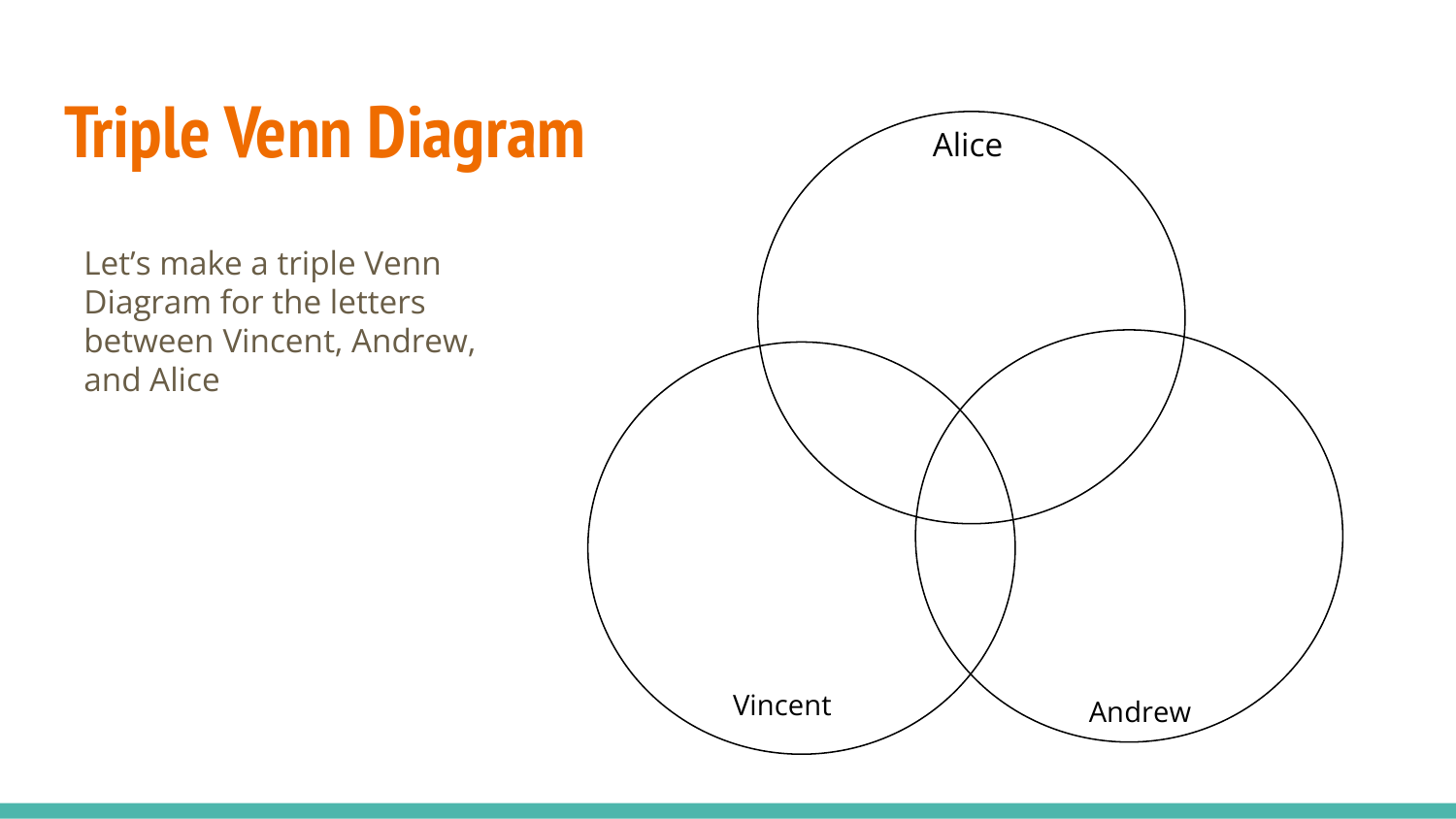

# Triple Venn Diagram
Alice

Let’s make a triple Venn Diagram for the letters between Vincent, Andrew, and Alice

Vincent
Andrew